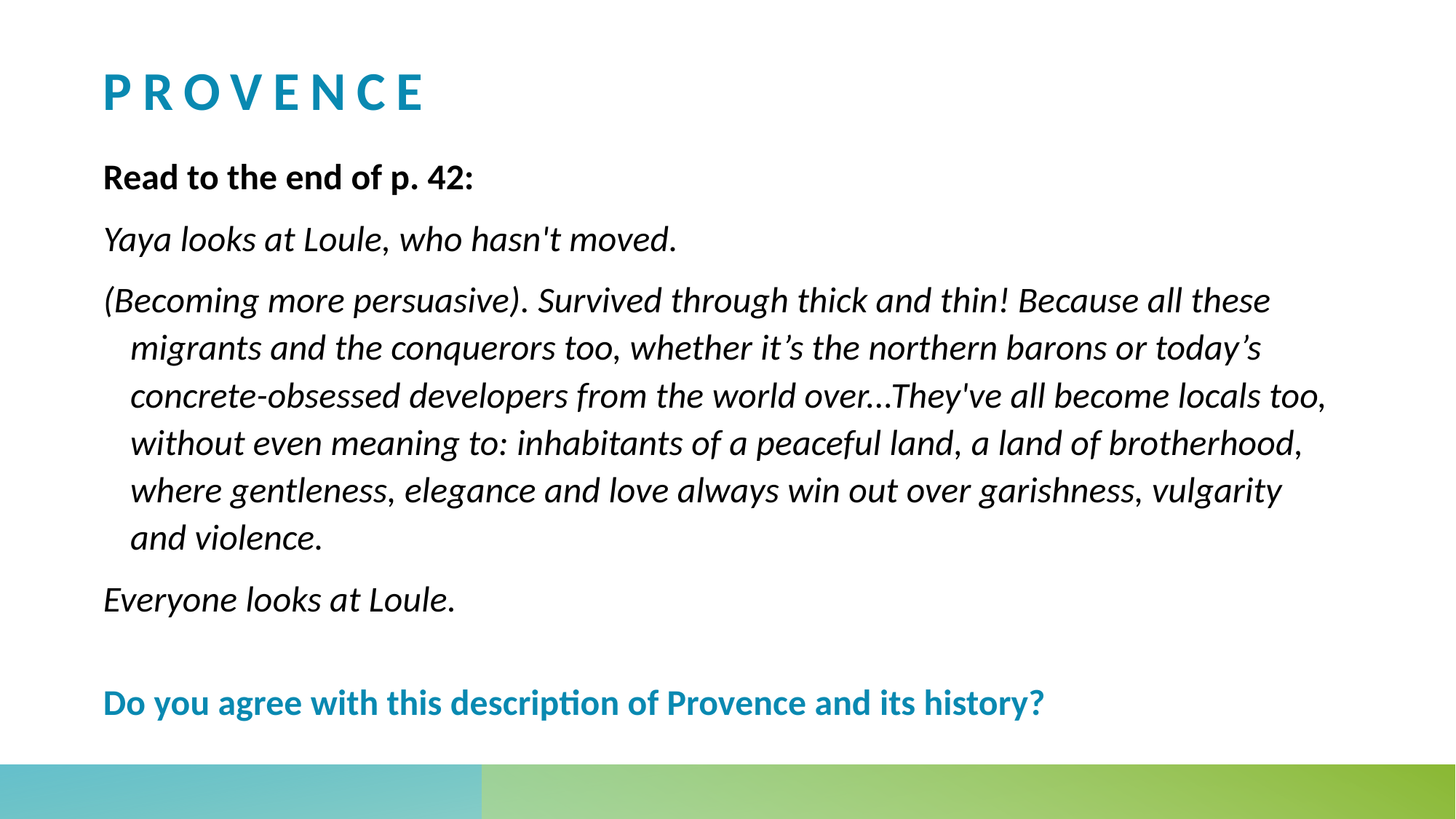

# Provence
Read to the end of p. 42:
Yaya looks at Loule, who hasn't moved.
(Becoming more persuasive). Survived through thick and thin! Because all these migrants and the conquerors too, whether it’s the northern barons or today’s concrete-obsessed developers from the world over...They've all become locals too, without even meaning to: inhabitants of a peaceful land, a land of brotherhood, where gentleness, elegance and love always win out over garishness, vulgarity and violence.
Everyone looks at Loule.

Do you agree with this description of Provence and its history?